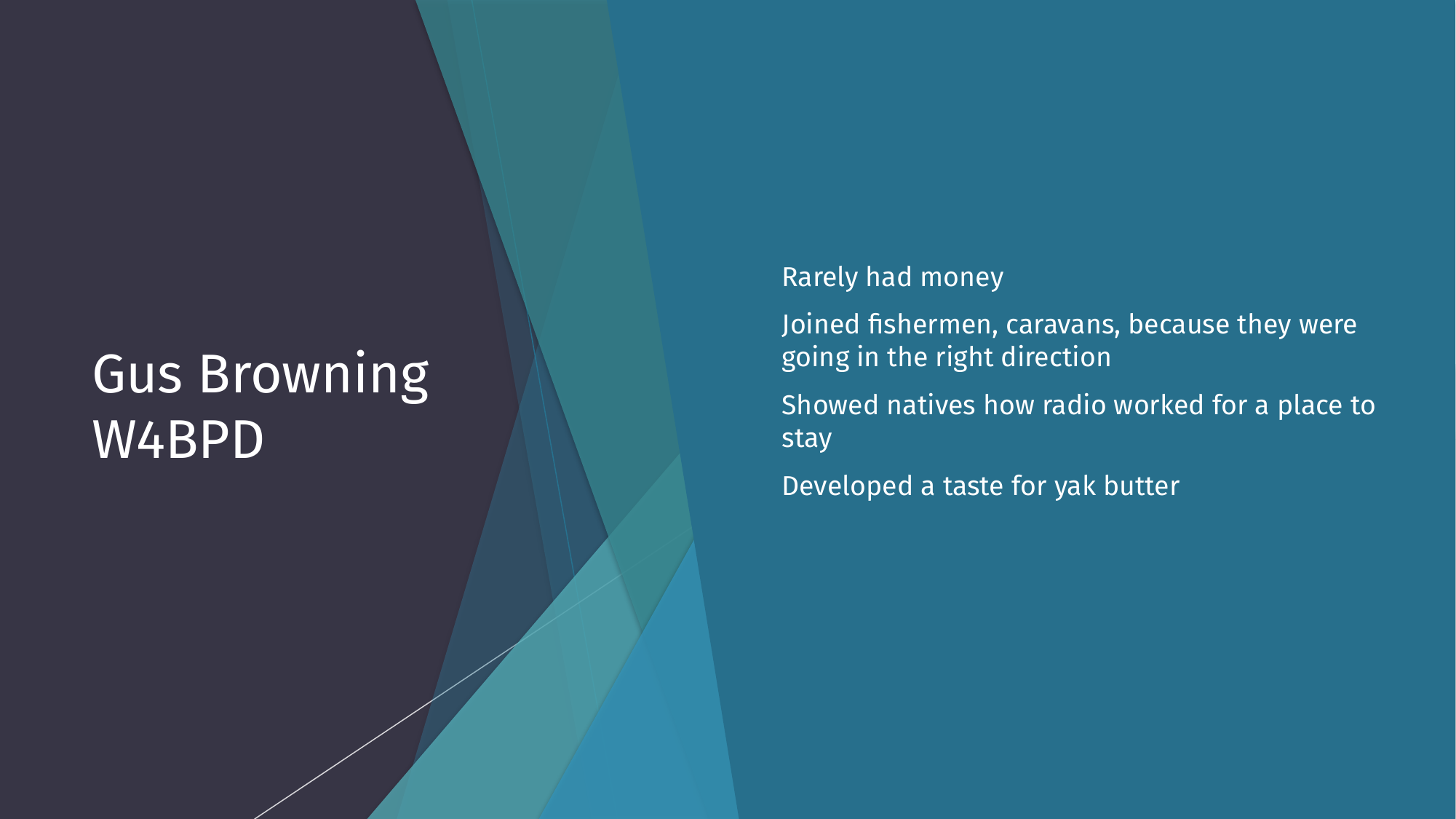

# Gus Browning W4BPD
Rarely had money
Joined fishermen, caravans, because they were going in the right direction
Showed natives how radio worked for a place to stay
Developed a taste for yak butter